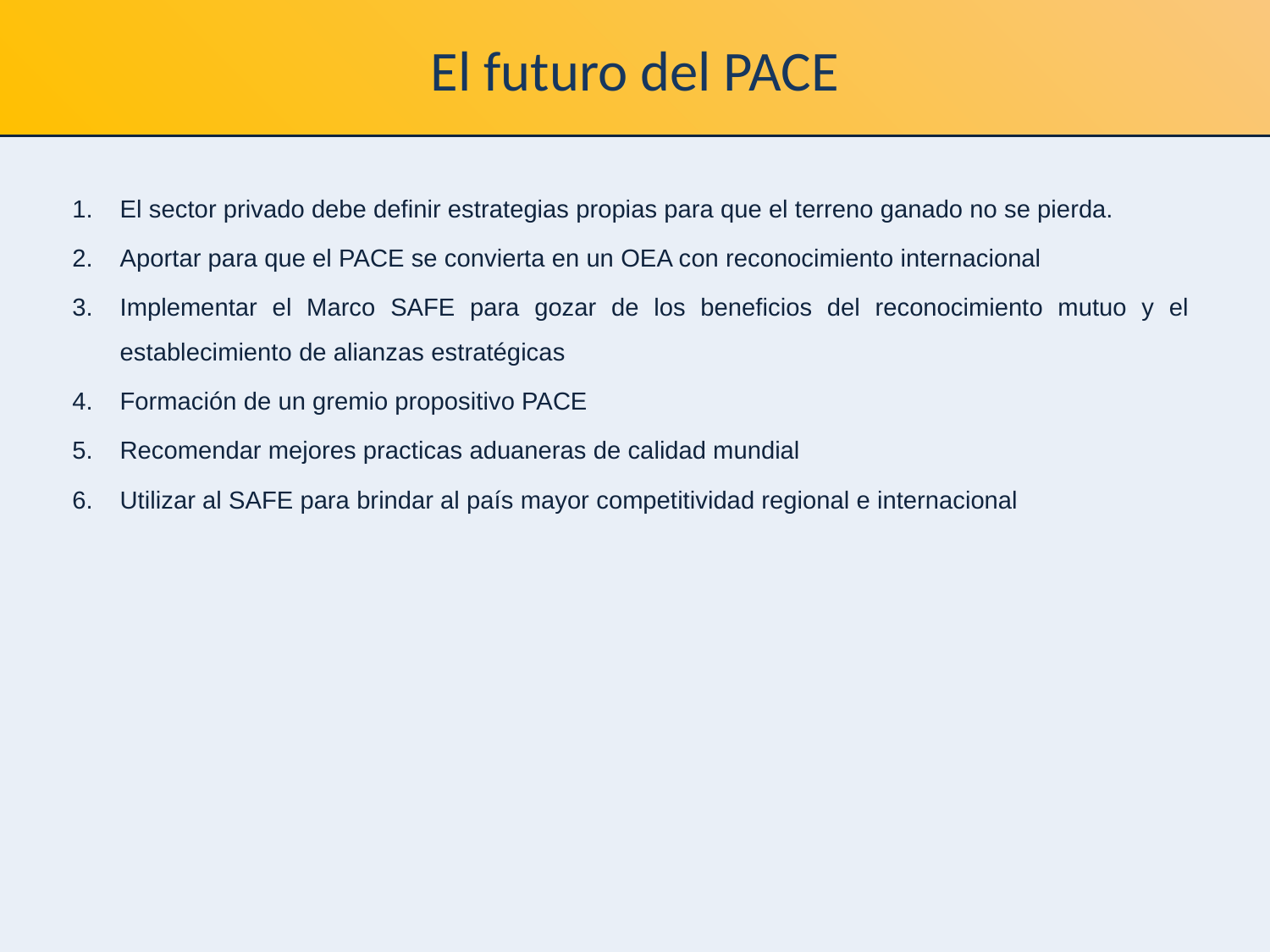

# Que es el OEA?
El futuro del PACE
El sector privado debe definir estrategias propias para que el terreno ganado no se pierda.
Aportar para que el PACE se convierta en un OEA con reconocimiento internacional
Implementar el Marco SAFE para gozar de los beneficios del reconocimiento mutuo y el establecimiento de alianzas estratégicas
Formación de un gremio propositivo PACE
Recomendar mejores practicas aduaneras de calidad mundial
Utilizar al SAFE para brindar al país mayor competitividad regional e internacional